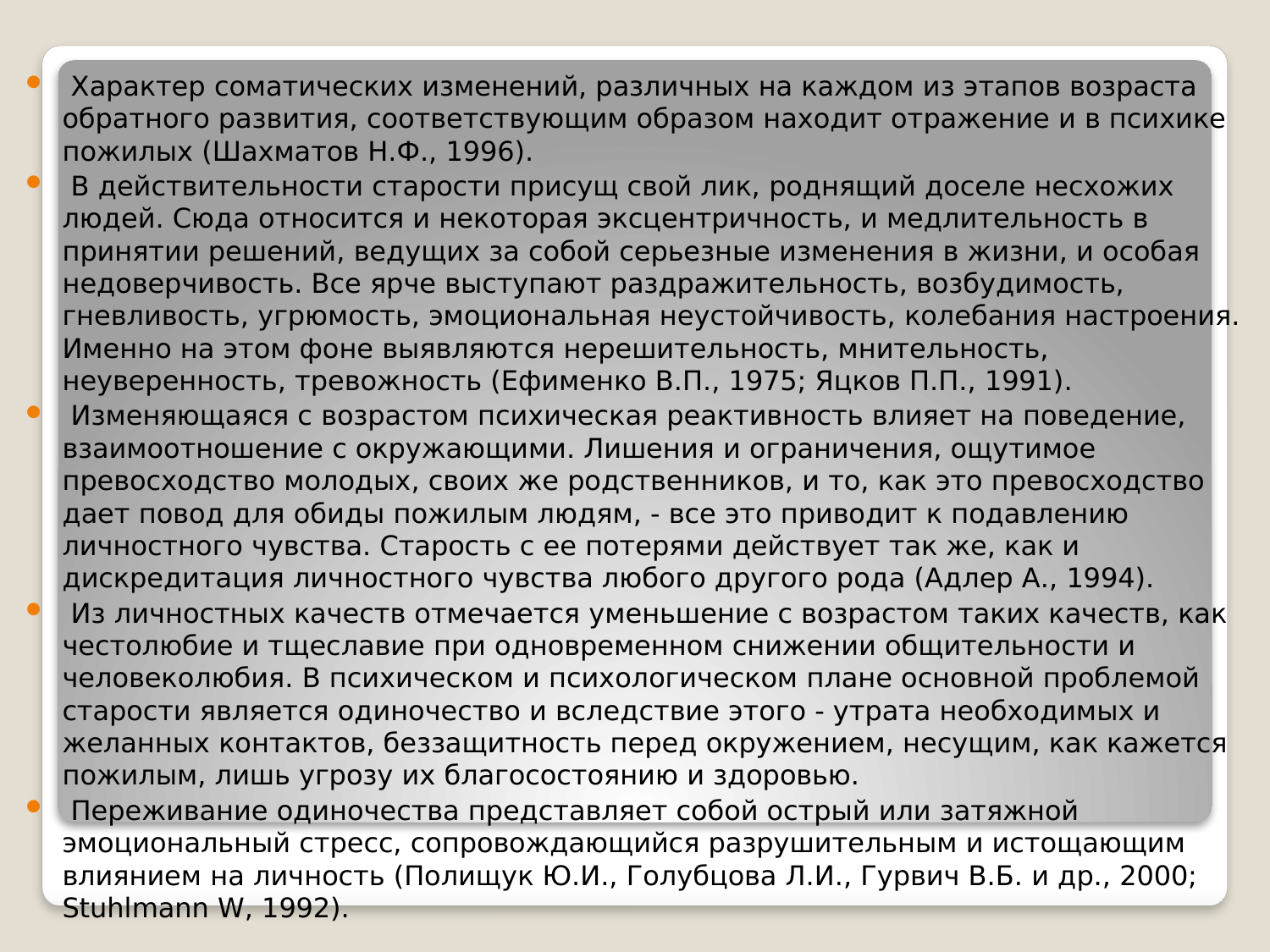

Характер соматических изменений, различных на каждом из этапов возраста обратного развития, соответствующим образом находит отражение и в психике пожилых (Шахматов Н.Ф., 1996).
 В действительности старости присущ свой лик, роднящий доселе несхожих людей. Сюда относится и некоторая эксцентричность, и медлительность в принятии решений, ведущих за собой серьезные изменения в жизни, и особая недоверчивость. Все ярче выступают раздражительность, возбудимость, гневливость, угрюмость, эмоциональная неустойчивость, колебания настроения. Именно на этом фоне выявляются нерешительность, мнительность, неуверенность, тревожность (Ефименко В.П., 1975; Яцков П.П., 1991).
 Изменяющаяся с возрастом психическая реактивность влияет на поведение, взаимоотношение с окружающими. Лишения и ограничения, ощутимое превосходство молодых, своих же родственников, и то, как это превосходство дает повод для обиды пожилым людям, - все это приводит к подавлению личностного чувства. Старость с ее потерями действует так же, как и дискредитация личностного чувства любого другого рода (Адлер А., 1994).
 Из личностных качеств отмечается уменьшение с возрастом таких качеств, как честолюбие и тщеславие при одновременном снижении общительности и человеколюбия. В психическом и психологическом плане основной проблемой старости является одиночество и вследствие этого - утрата необходимых и желанных контактов, беззащитность перед окружением, несущим, как кажется пожилым, лишь угрозу их благосостоянию и здоровью.
 Переживание одиночества представляет собой острый или затяжной эмоциональный стресс, сопровождающийся разрушительным и истощающим влиянием на личность (Полищук Ю.И., Голубцова Л.И., Гурвич В.Б. и др., 2000; Stuhlmann W, 1992).

#